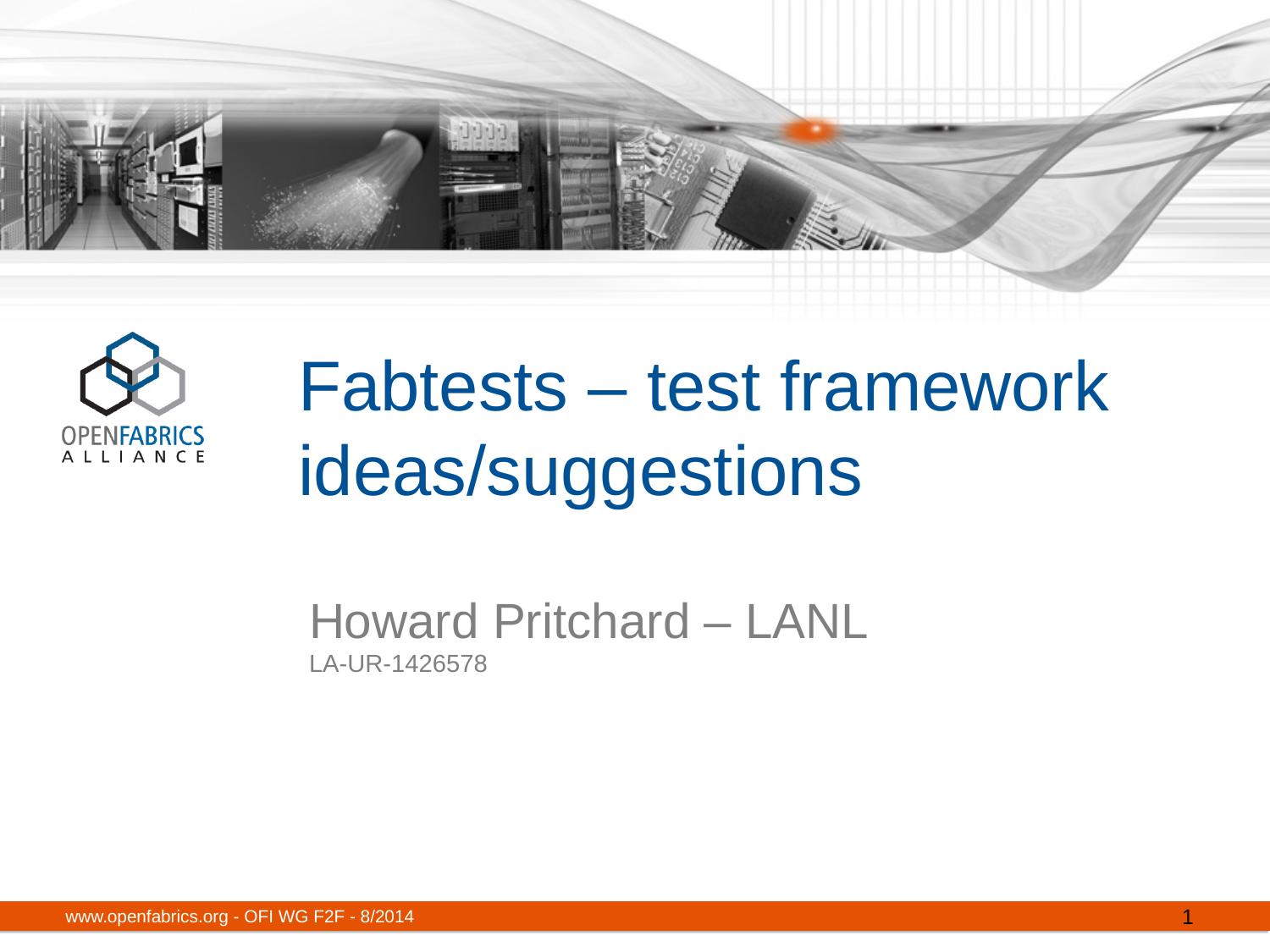

# Fabtests – test framework ideas/suggestions
Howard Pritchard – LANL
LA-UR-1426578
www.openfabrics.org - OFI WG F2F - 8/2014
1